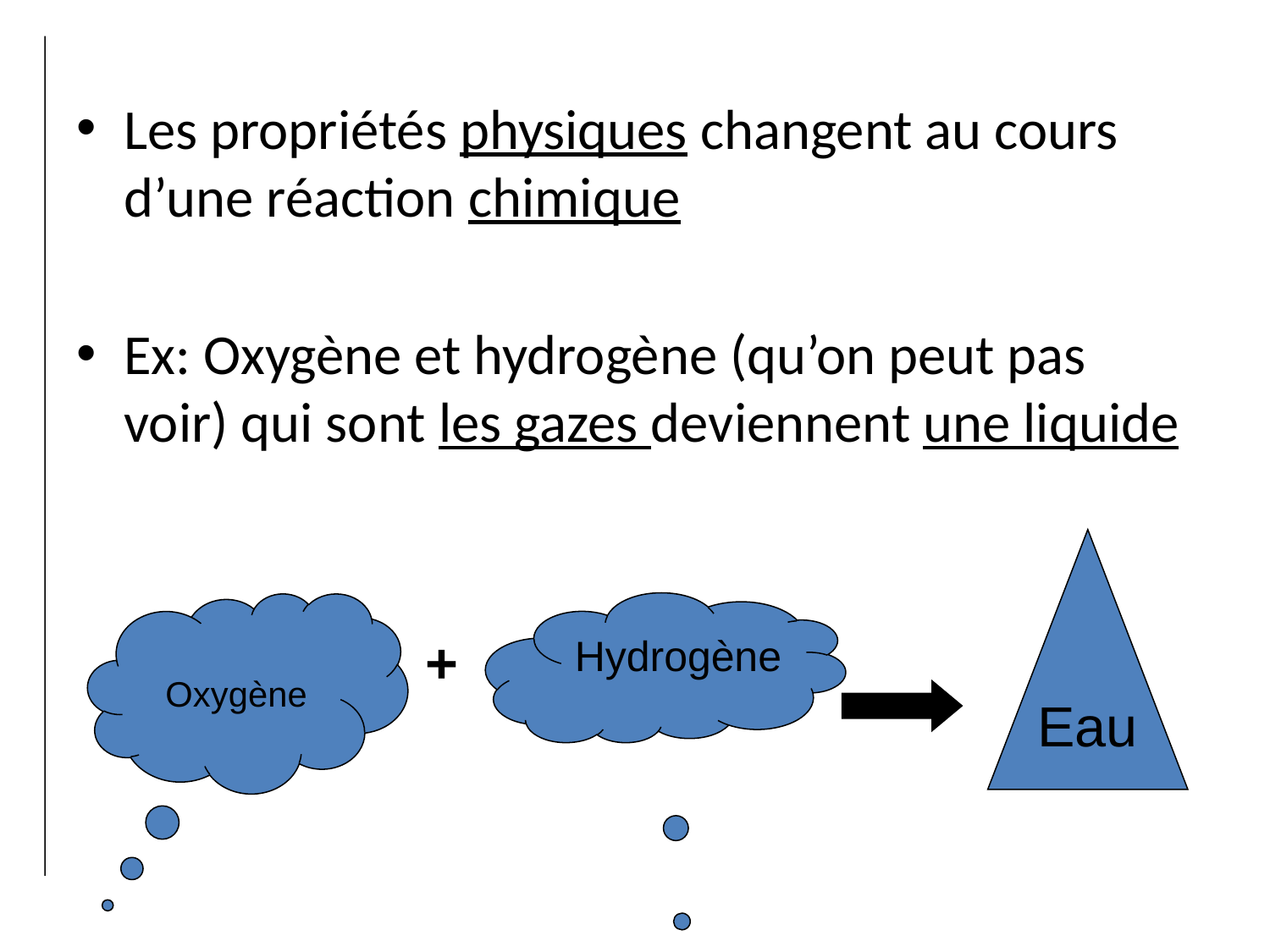

Les propriétés physiques changent au cours d’une réaction chimique

Ex: Oxygène et hydrogène (qu’on peut pas voir) qui sont les gazes deviennent une liquide

Eau

Oxygène
Hydrogène
+